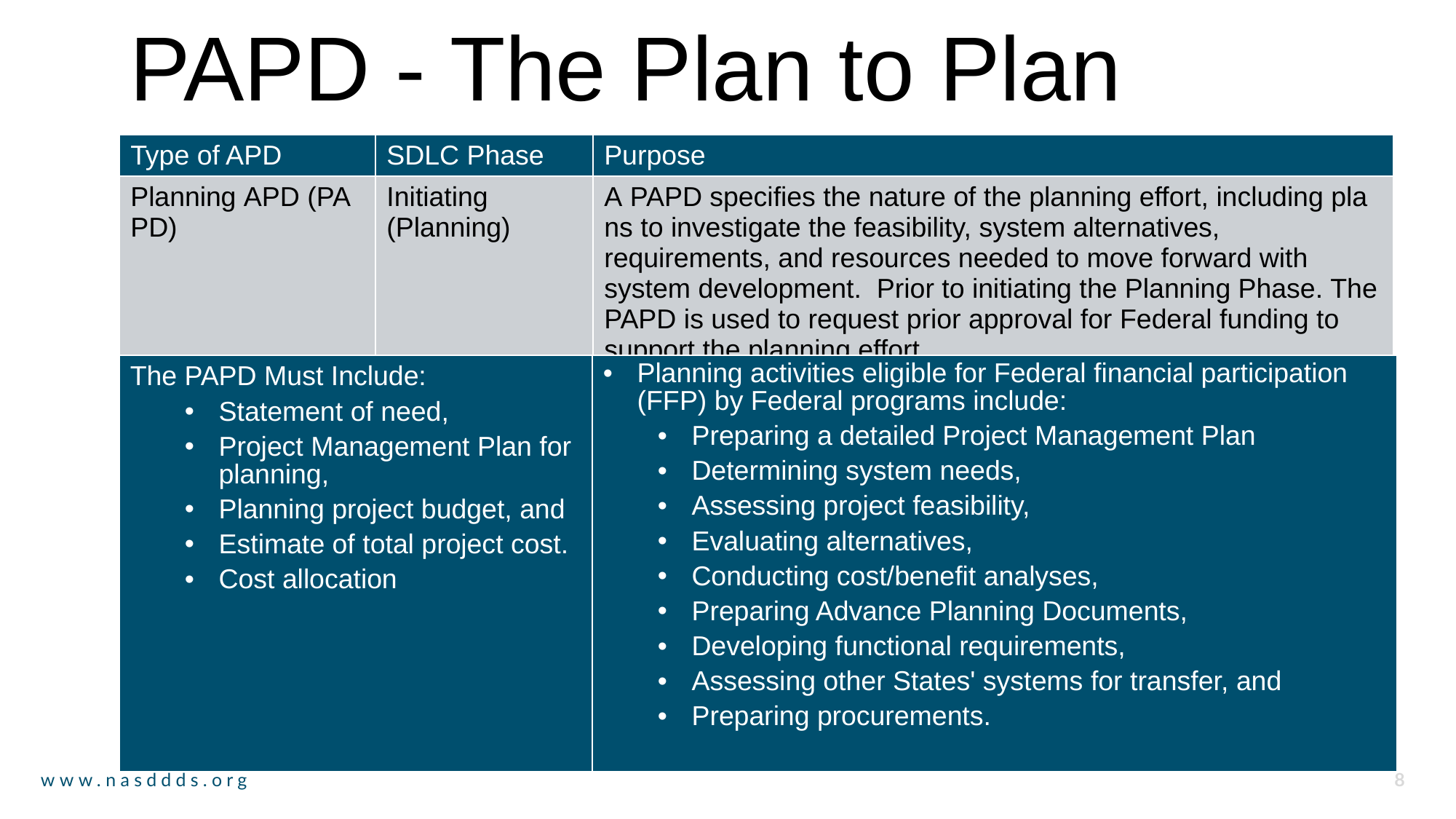

# PAPD - The Plan to Plan

| Type of APD​ | SDLC Phase​ | Purpose​ |
| --- | --- | --- |
| Planning APD (PAPD)​ | Initiating (Planning)​ | A PAPD specifies the nature of the planning effort, including plans to investigate the feasibility, system alternatives, requirements, and resources needed to move forward with system development.  Prior to initiating the Planning Phase.​ The PAPD is used to request prior approval for Federal funding to support the planning effort. |
| The PAPD Must Include: Statement of need, Project Management Plan for planning, Planning project budget, and Estimate of total project cost. Cost allocation | Planning activities eligible for Federal financial participation (FFP) by Federal programs include: Preparing a detailed Project Management Plan Determining system needs, Assessing project feasibility, Evaluating alternatives, Conducting cost/benefit analyses, Preparing Advance Planning Documents, Developing functional requirements, Assessing other States' systems for transfer, and Preparing procurements. |
| --- | --- |